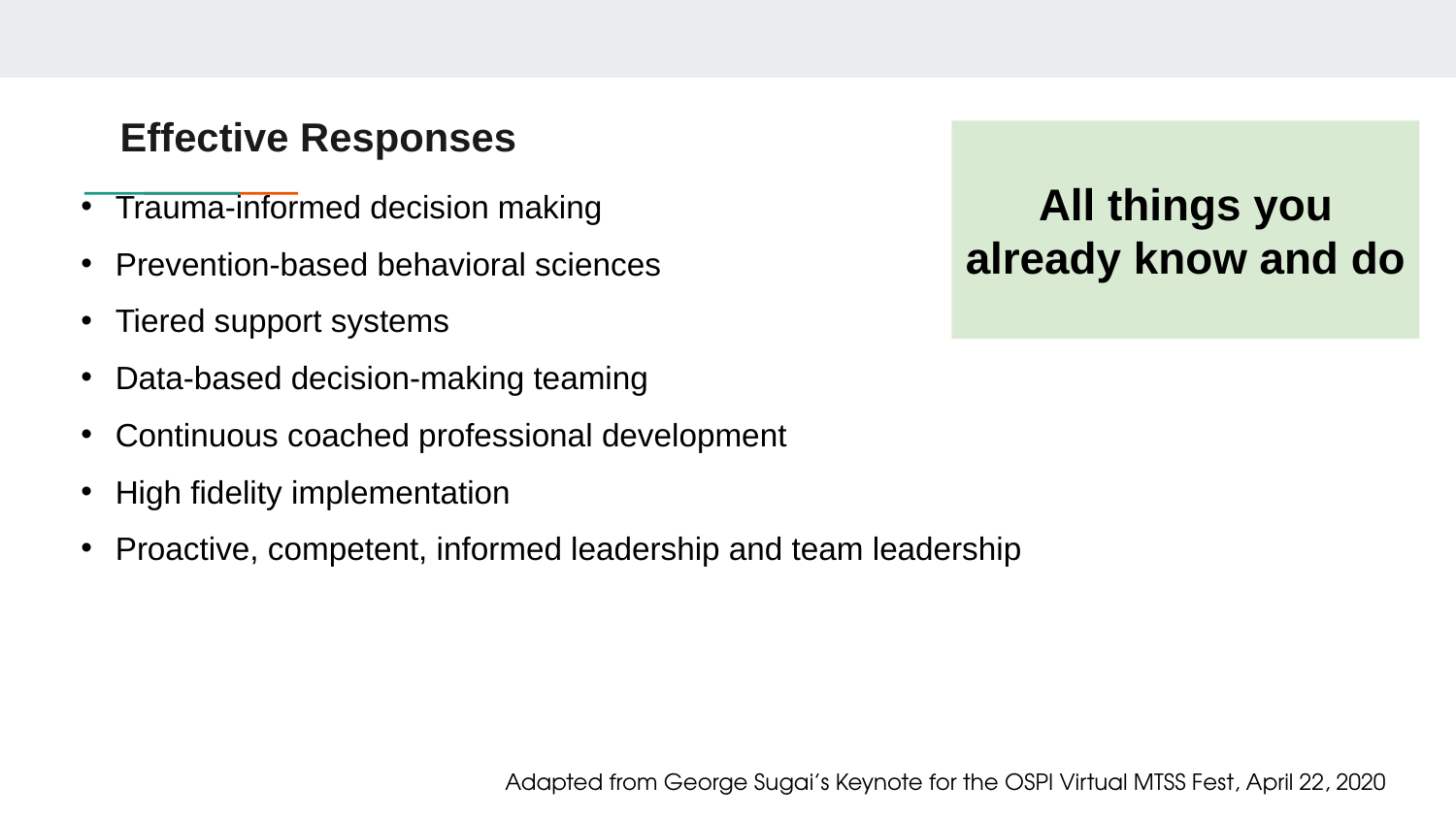

# Effective Responses
All things you already know and do
Trauma-informed decision making
Prevention-based behavioral sciences
Tiered support systems
Data-based decision-making teaming
Continuous coached professional development
High fidelity implementation
Proactive, competent, informed leadership and team leadership

Adapted from George Sugai’s Keynote for the OSPI Virtual MTSS Fest, April 22, 2020